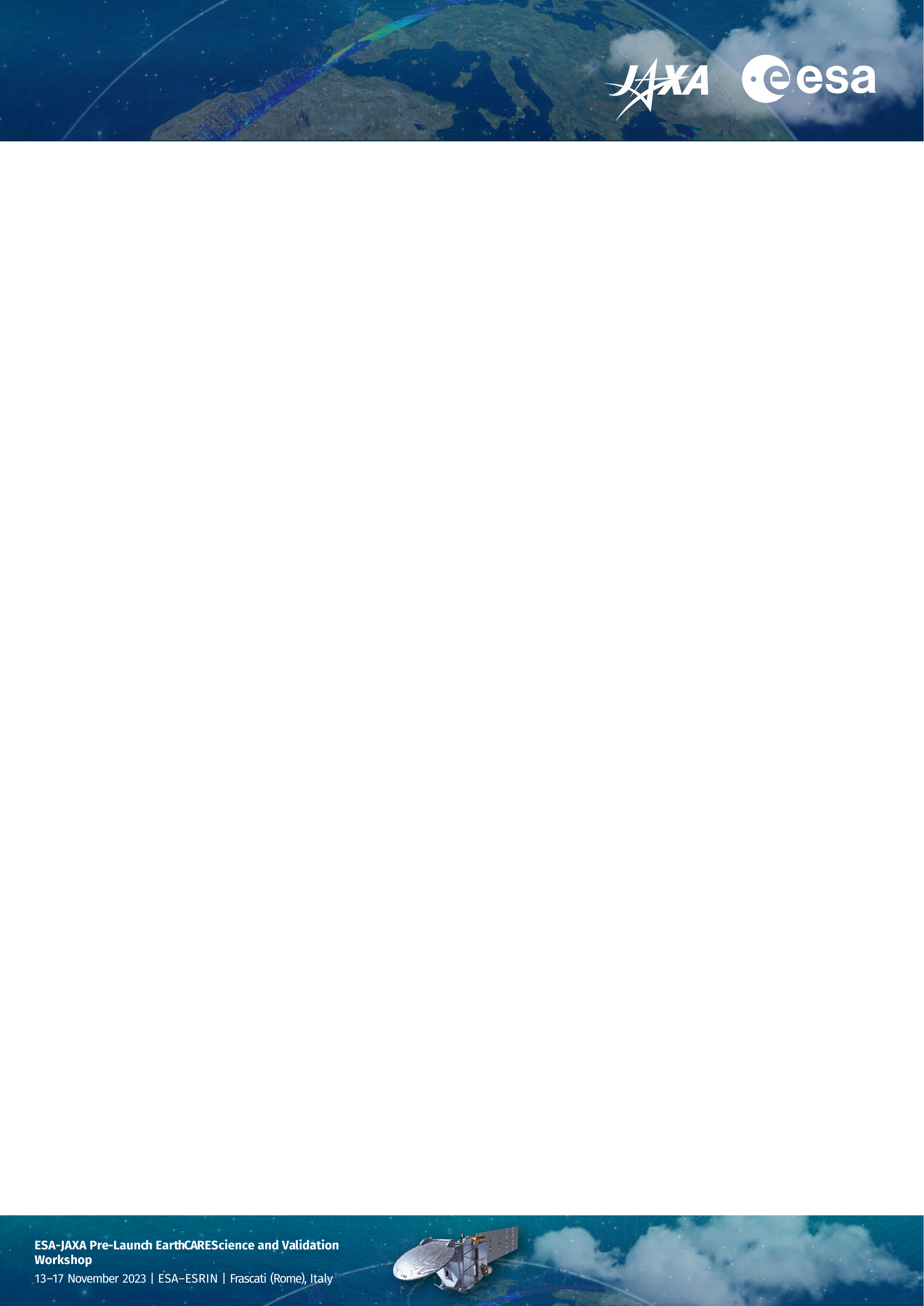

ESA-JAXA Pre-Launch EarthCAREScience and Validation Workshop
13–17 November 2023 | ESA–ESRIN | Frascati (Rome), Italy